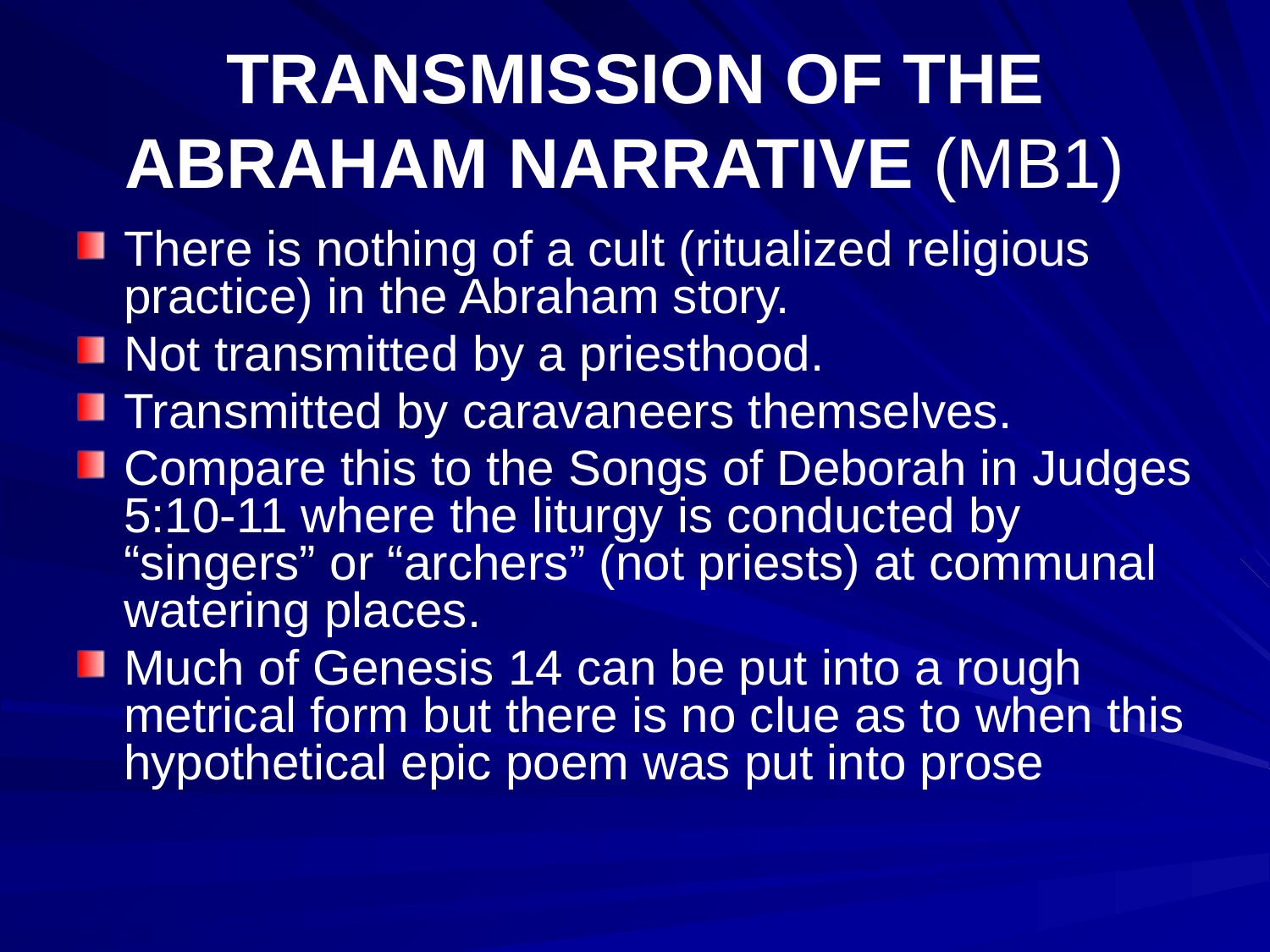

# TRANSMISSION OF THE ABRAHAM NARRATIVE (MB1)
There is nothing of a cult (ritualized religious practice) in the Abraham story.
Not transmitted by a priesthood.
Transmitted by caravaneers themselves.
Compare this to the Songs of Deborah in Judges 5:10-11 where the liturgy is conducted by “singers” or “archers” (not priests) at communal watering places.
Much of Genesis 14 can be put into a rough metrical form but there is no clue as to when this hypothetical epic poem was put into prose